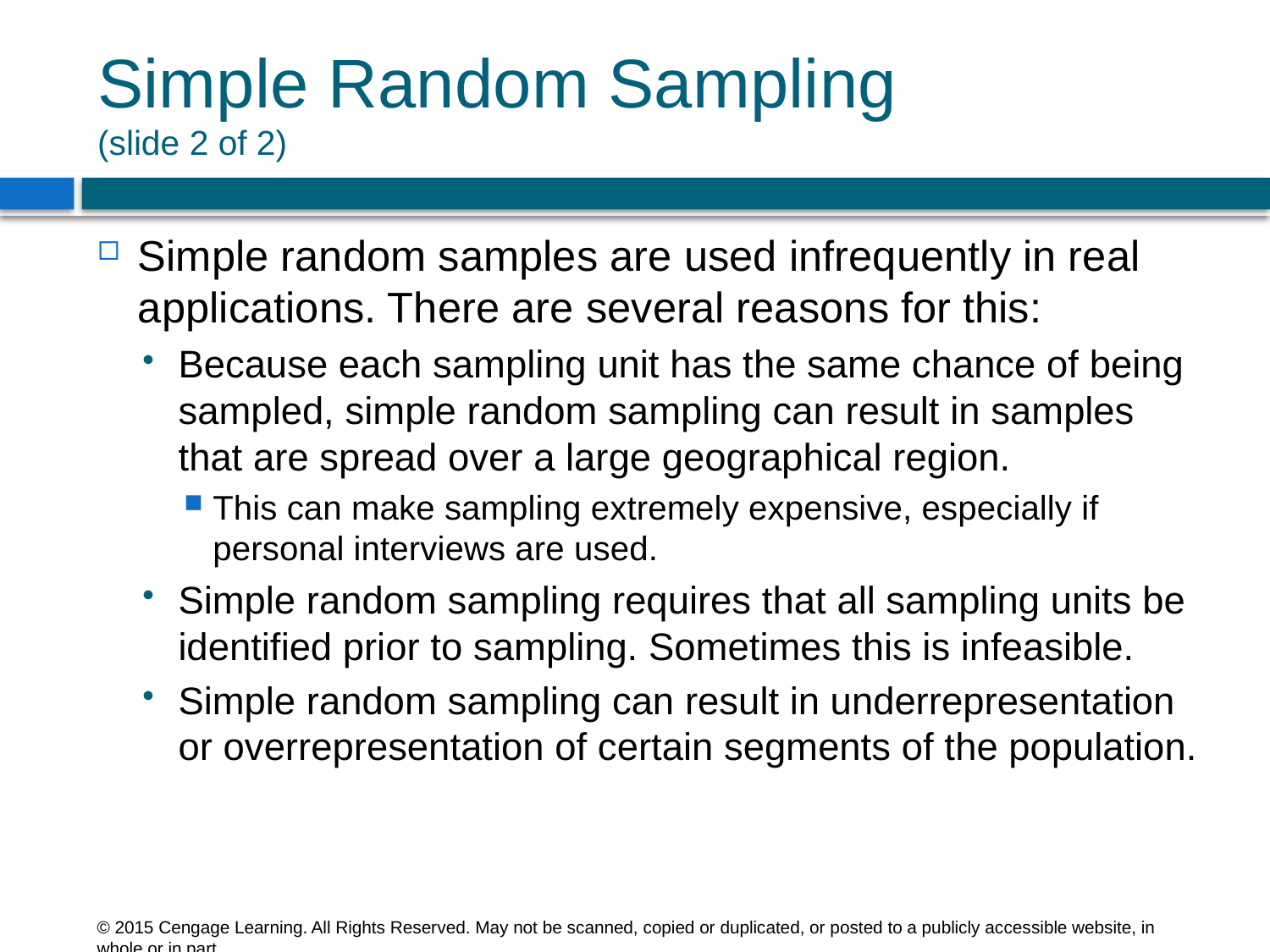

# Simple Random Sampling (slide 2 of 2)
Simple random samples are used infrequently in real applications. There are several reasons for this:
Because each sampling unit has the same chance of being sampled, simple random sampling can result in samples that are spread over a large geographical region.
This can make sampling extremely expensive, especially if personal interviews are used.
Simple random sampling requires that all sampling units be identified prior to sampling. Sometimes this is infeasible.
Simple random sampling can result in underrepresentation or overrepresentation of certain segments of the population.